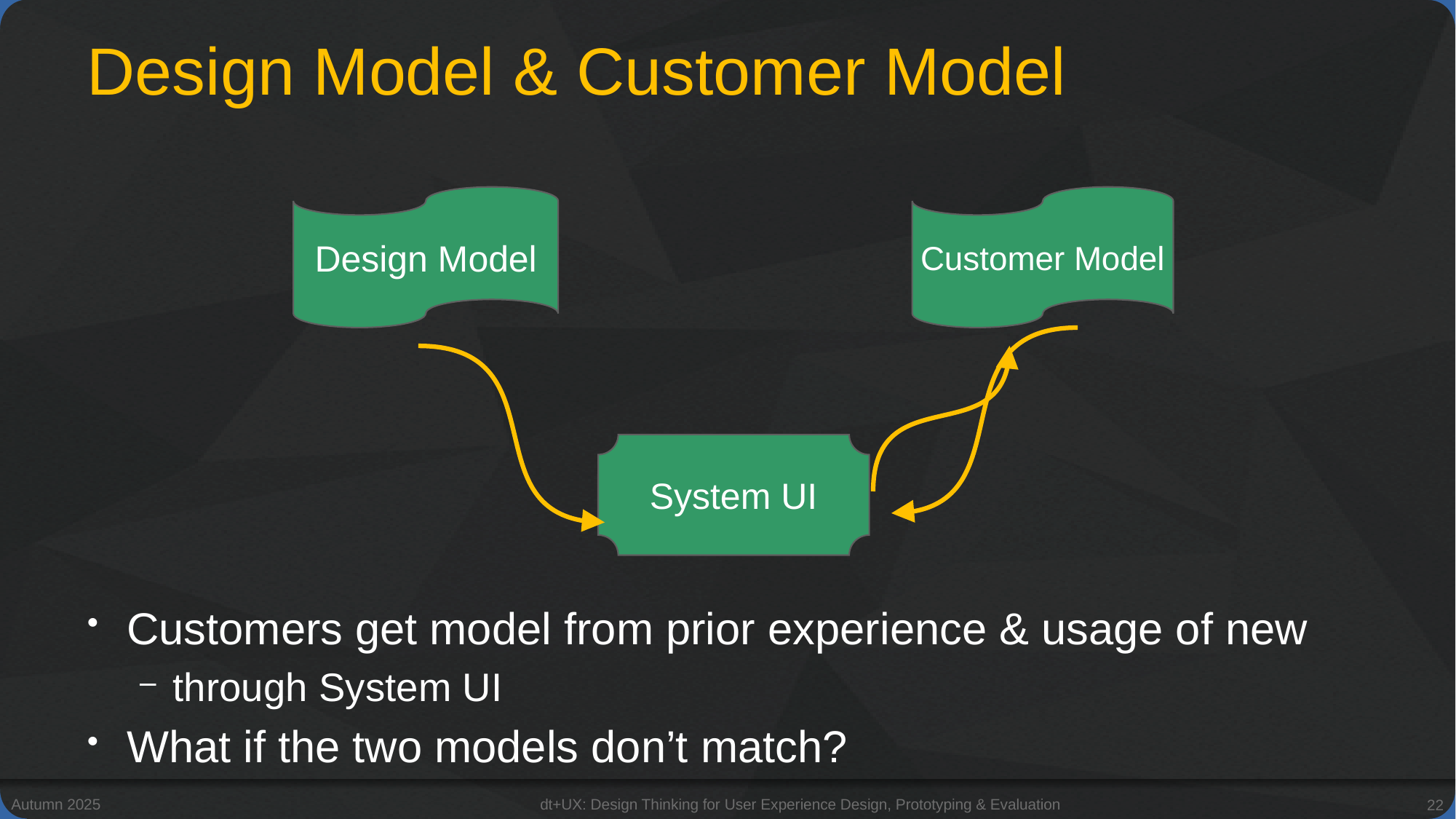

# Design Model & Customer Model
Design Model
Customer Model
System UI
Customers get model from prior experience & usage of new
through System UI
What if the two models don’t match?
Autumn 2025
dt+UX: Design Thinking for User Experience Design, Prototyping & Evaluation
22